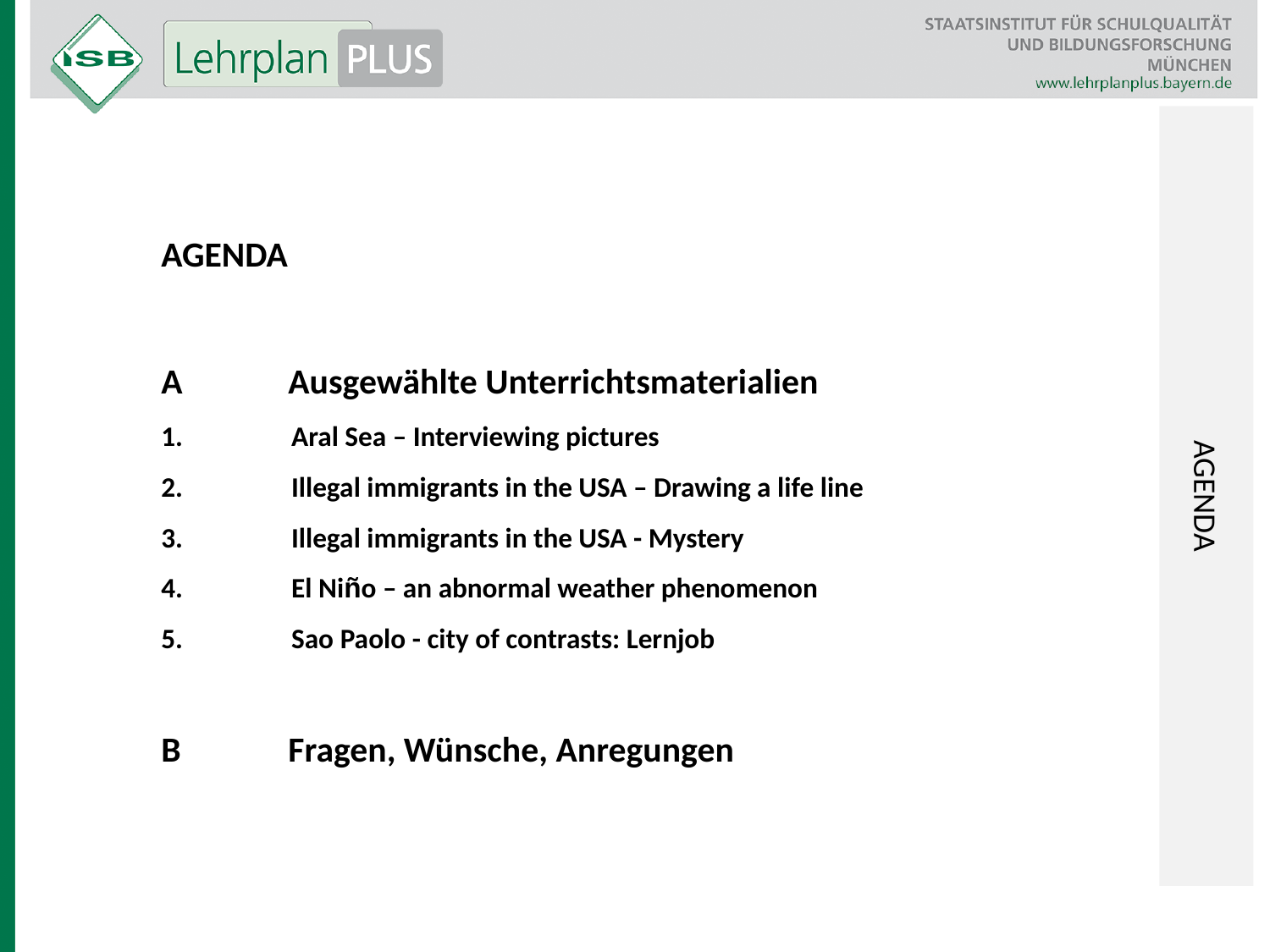

AGENDA

AGENDA

A      	Ausgewählte Unterrichtsmaterialien
             Aral Sea – Interviewing pictures
             Illegal immigrants in the USA – Drawing a life line
             Illegal immigrants in the USA - Mystery
             El Niño – an abnormal weather phenomenon
             Sao Paolo - city of contrasts: Lernjob

B	Fragen, Wünsche, Anregungen